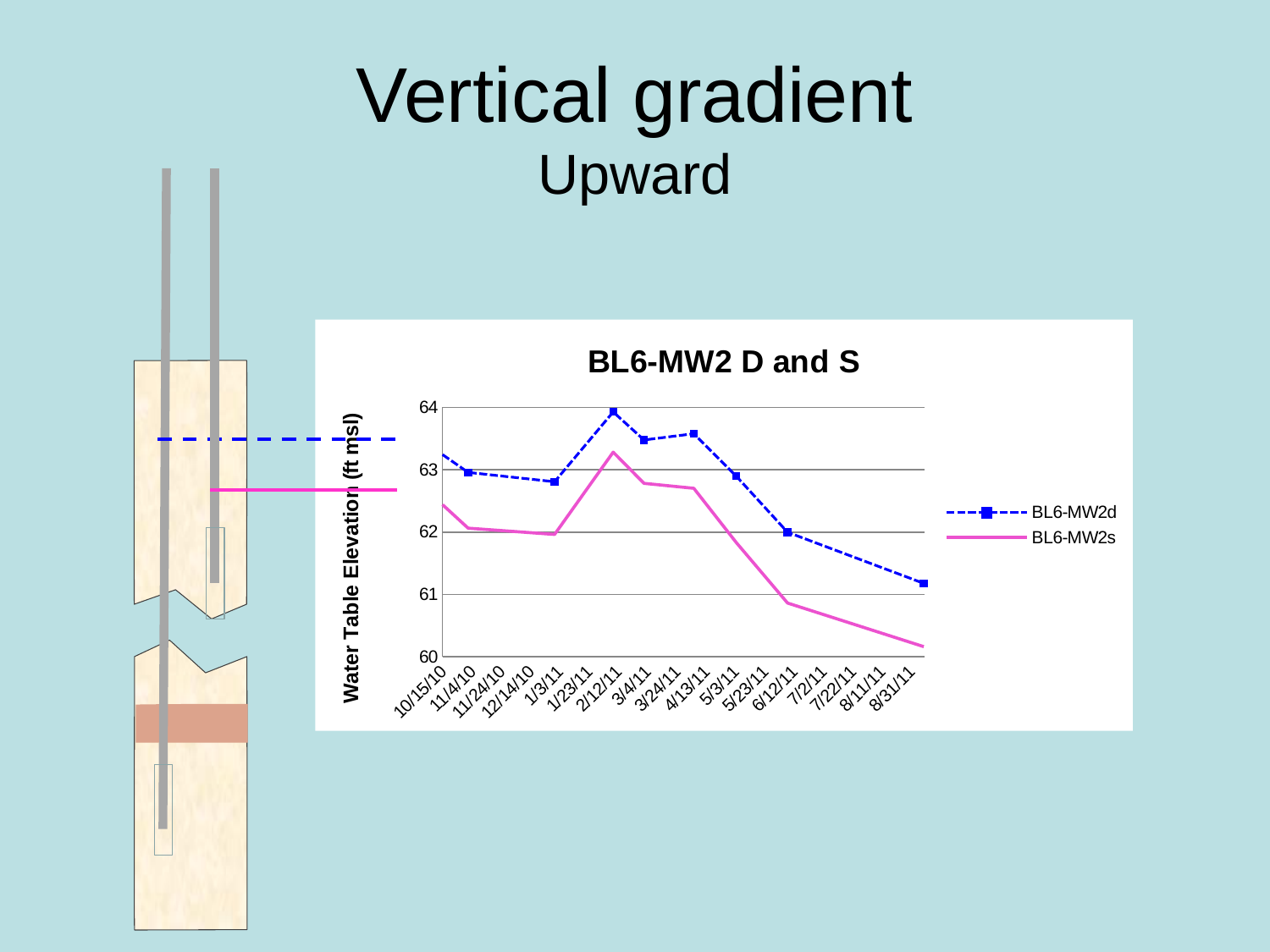

Vertical gradient
Upward

### Chart: BL6-MW2 D and S

| Category | BL6-MW2d | BL6-MW2s |
|---|---|---|
| 40392 | 62.62000000000001 | 61.47 |
| 40448 | None | 60.89199999999997 |
| 40464 | 63.26700000000001 | 62.471999999999966 |
| 40483 | 62.957 | 62.06199999999997 |
| 40542 | 62.807 | 61.96199999999997 |
| 40582 | 63.927 | 63.28199999999997 |
| 40603 | 63.477000000000004 | 62.78199999999997 |
| 40637 | 63.577000000000005 | 62.70199999999996 |
| 40666 | 62.897000000000006 | 61.831999999999965 |
| 40701 | 61.997 | 60.861999999999966 |
| 40794 | 61.177 | 60.16200000000001 |